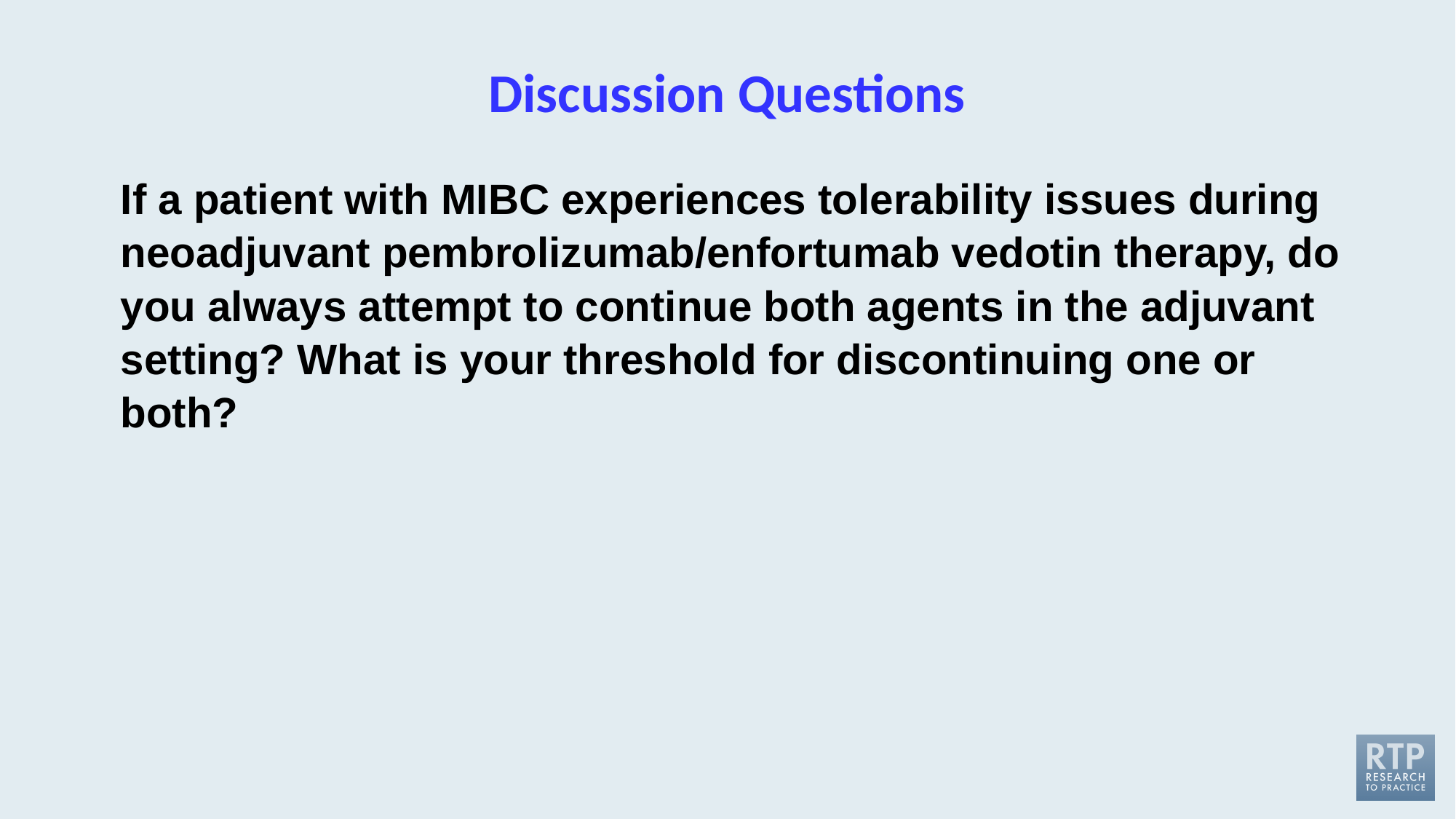

# Discussion Questions
If a patient with MIBC experiences tolerability issues during neoadjuvant pembrolizumab/enfortumab vedotin therapy, do you always attempt to continue both agents in the adjuvant setting? What is your threshold for discontinuing one or both?